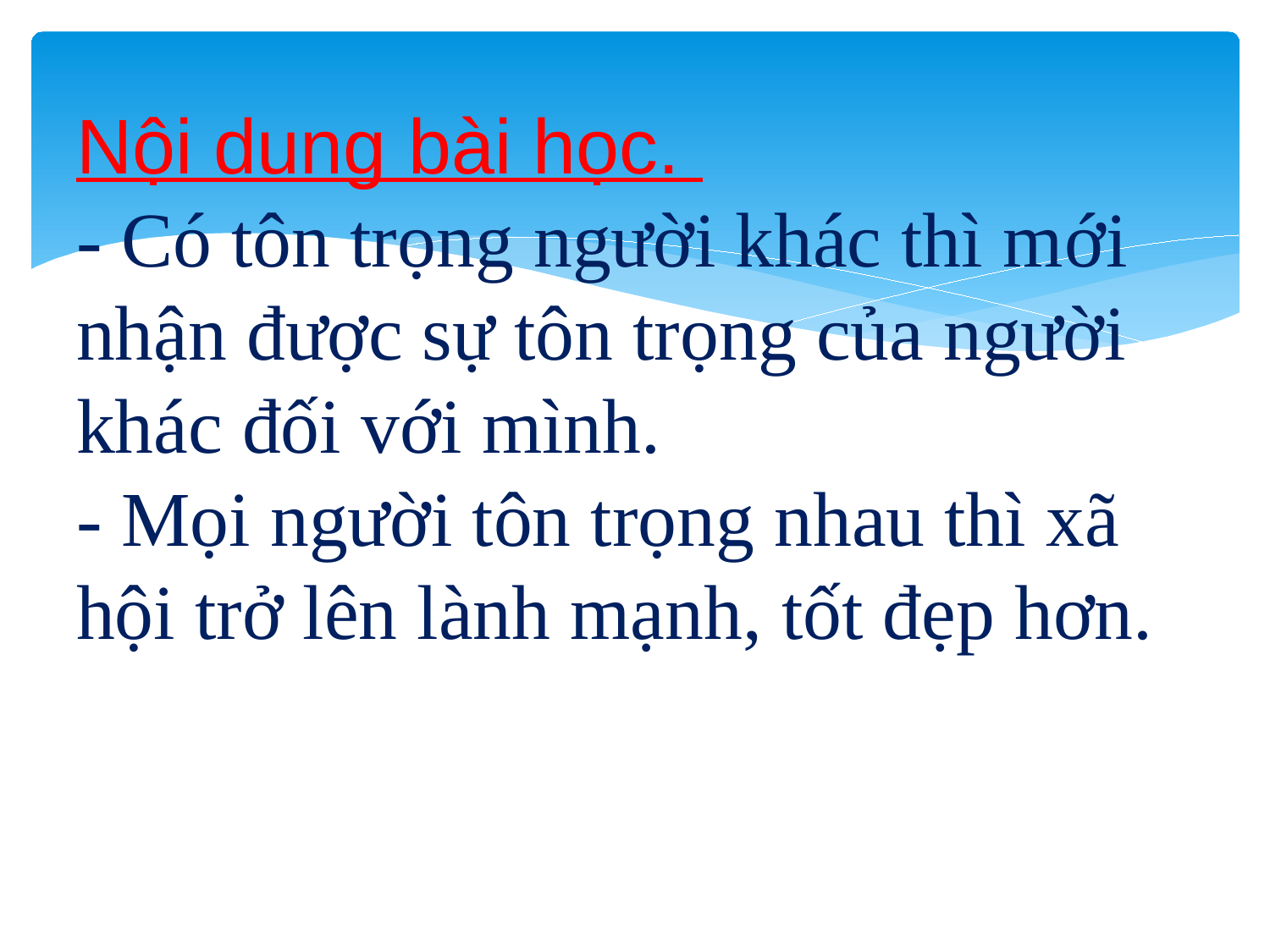

# Nội dung bài học. - Có tôn trọng người khác thì mới nhận được sự tôn trọng của người khác đối với mình. - Mọi người tôn trọng nhau thì xã hội trở lên lành mạnh, tốt đẹp hơn.